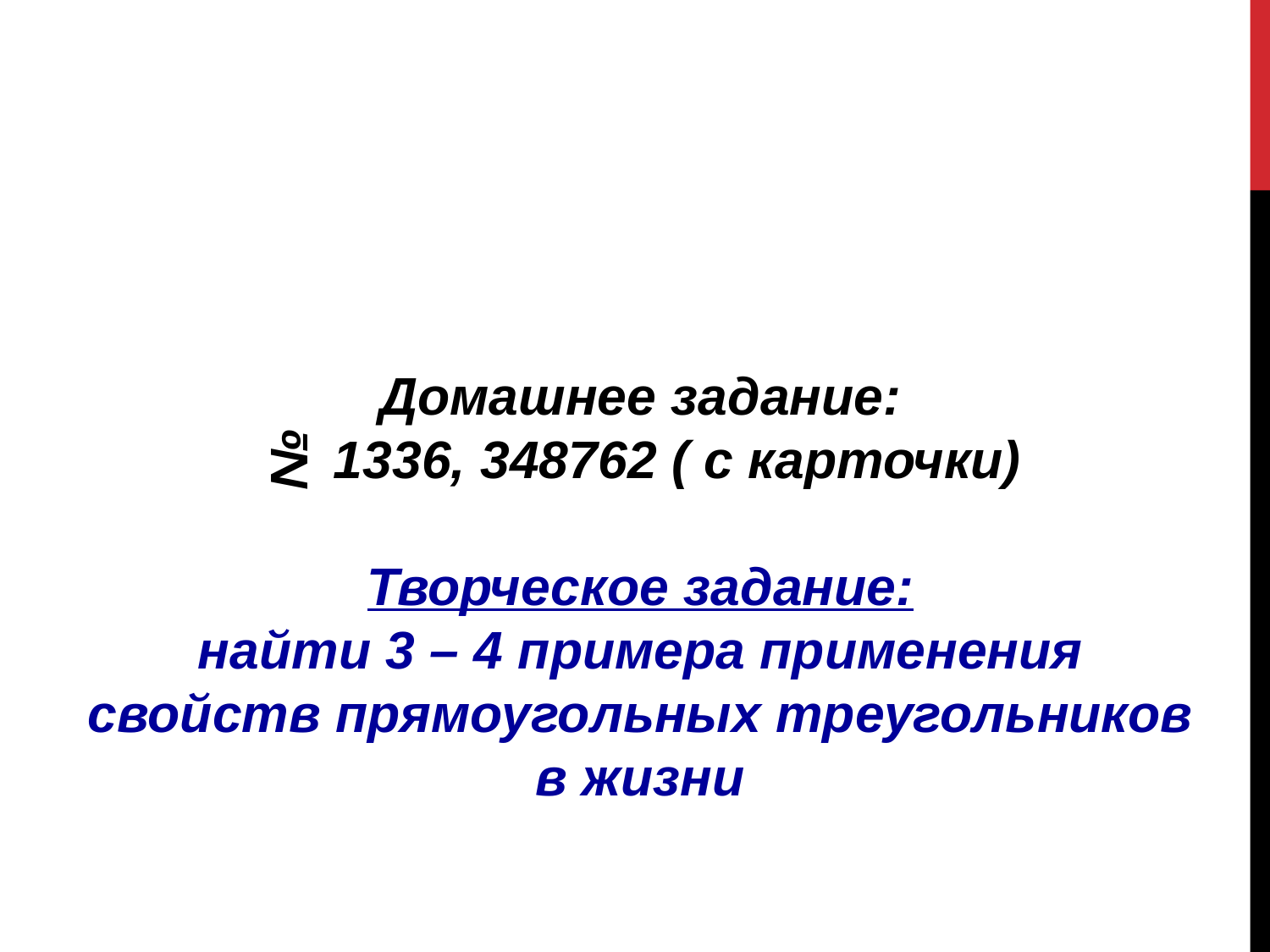

Домашнее задание:
№ 1336, 348762 ( с карточки)

Творческое задание:
найти 3 – 4 примера применения свойств прямоугольных треугольников в жизни

#